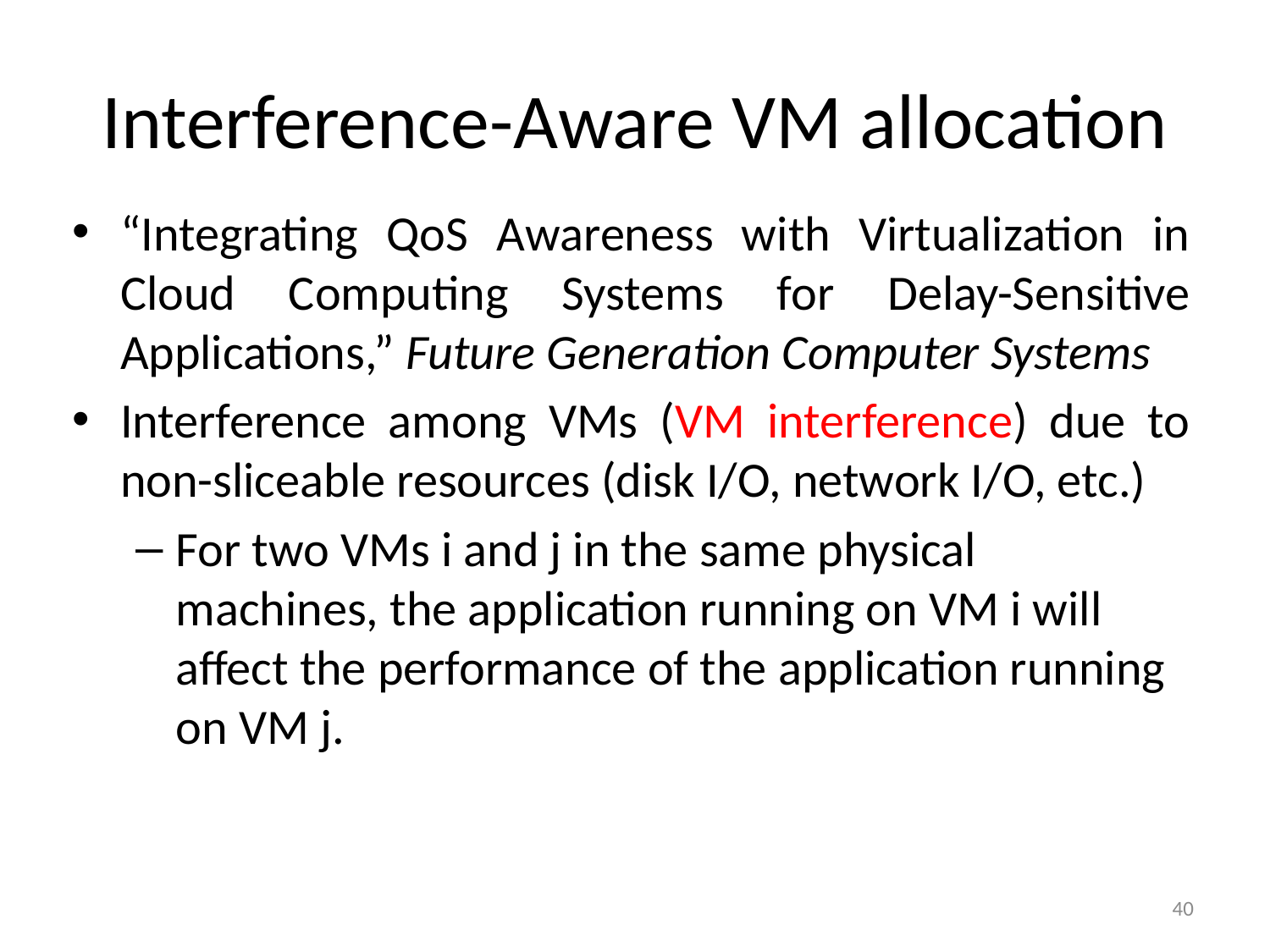

# Interference-Aware VM allocation
“Integrating QoS Awareness with Virtualization in Cloud Computing Systems for Delay-Sensitive Applications,” Future Generation Computer Systems
Interference among VMs (VM interference) due to non-sliceable resources (disk I/O, network I/O, etc.)
For two VMs i and j in the same physical machines, the application running on VM i will affect the performance of the application running on VM j.

40